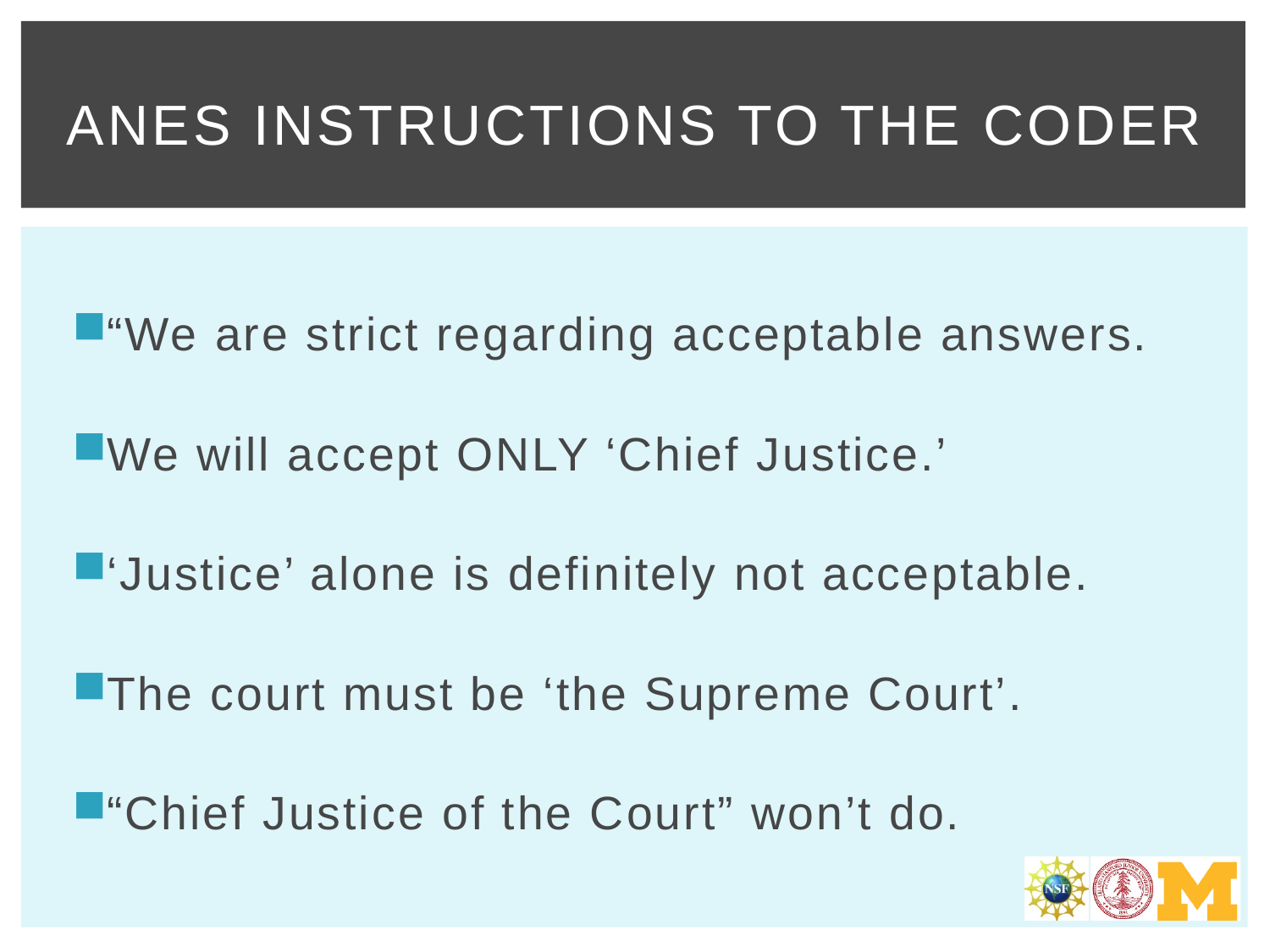

# ANES instructions to The coder

“We are strict regarding acceptable answers.

We will accept ONLY ‘Chief Justice.’

‘Justice’ alone is definitely not acceptable.

The court must be ‘the Supreme Court’.

“Chief Justice of the Court” won’t do.